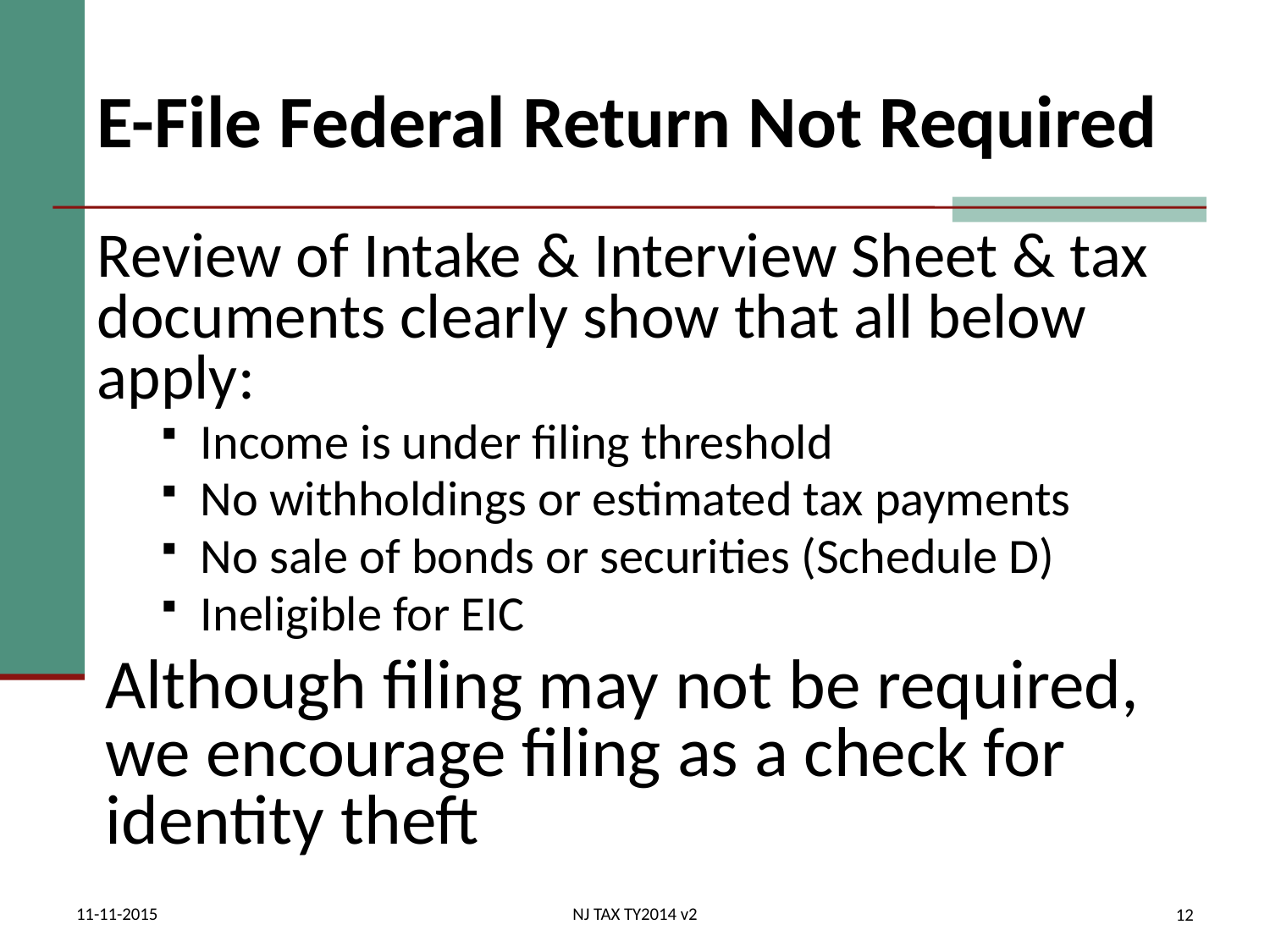

# E-File Federal Return Not Required
Review of Intake & Interview Sheet & tax documents clearly show that all below apply:
Income is under filing threshold
No withholdings or estimated tax payments
No sale of bonds or securities (Schedule D)
Ineligible for EIC
Although filing may not be required, we encourage filing as a check for identity theft
11-11-2015
NJ TAX TY2014 v2
12